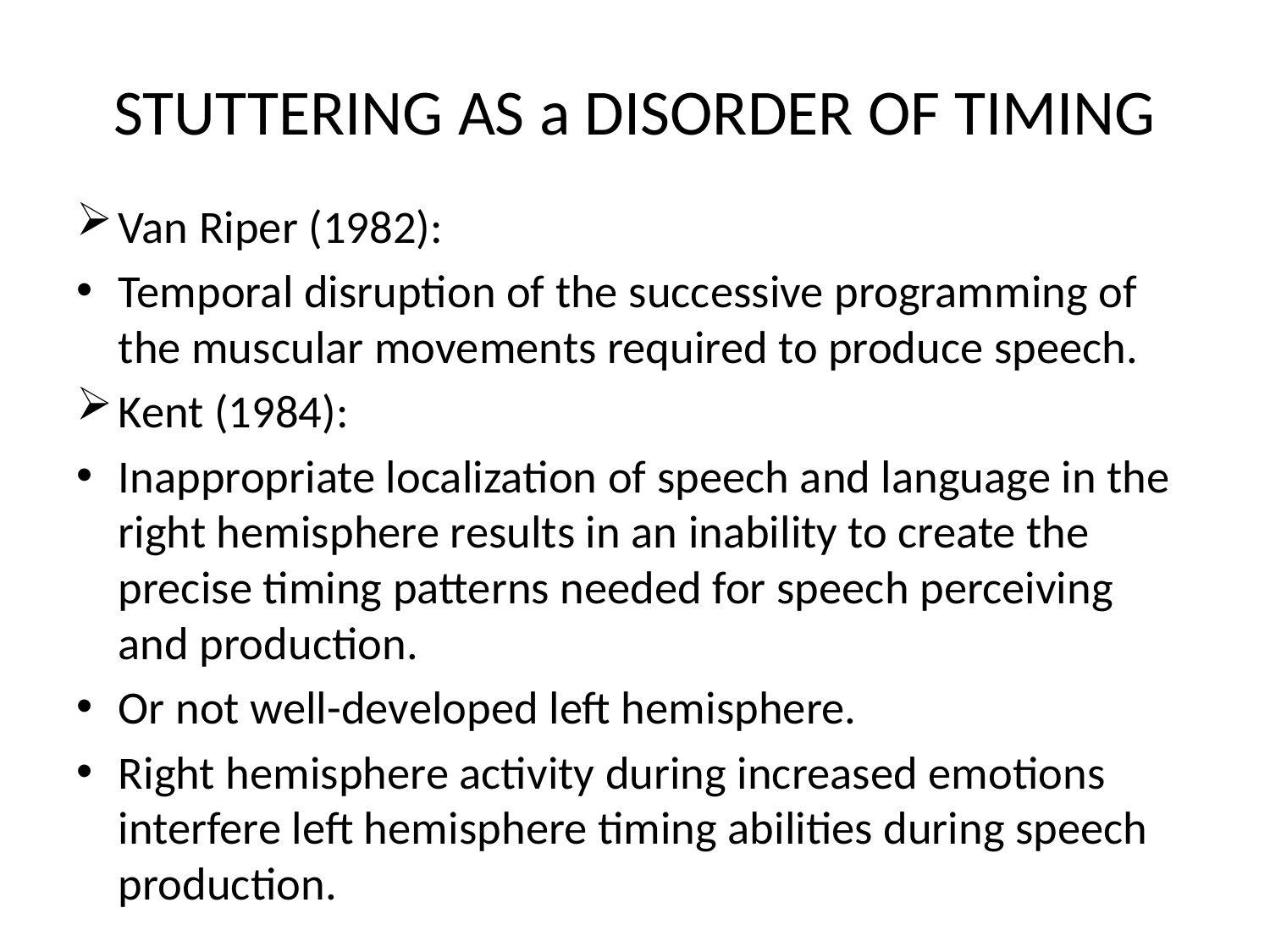

# STUTTERING AS a DISORDER OF TIMING
Van Riper (1982):
Temporal disruption of the successive programming of the muscular movements required to produce speech.
Kent (1984):
Inappropriate localization of speech and language in the right hemisphere results in an inability to create the precise timing patterns needed for speech perceiving and production.
Or not well-developed left hemisphere.
Right hemisphere activity during increased emotions interfere left hemisphere timing abilities during speech production.